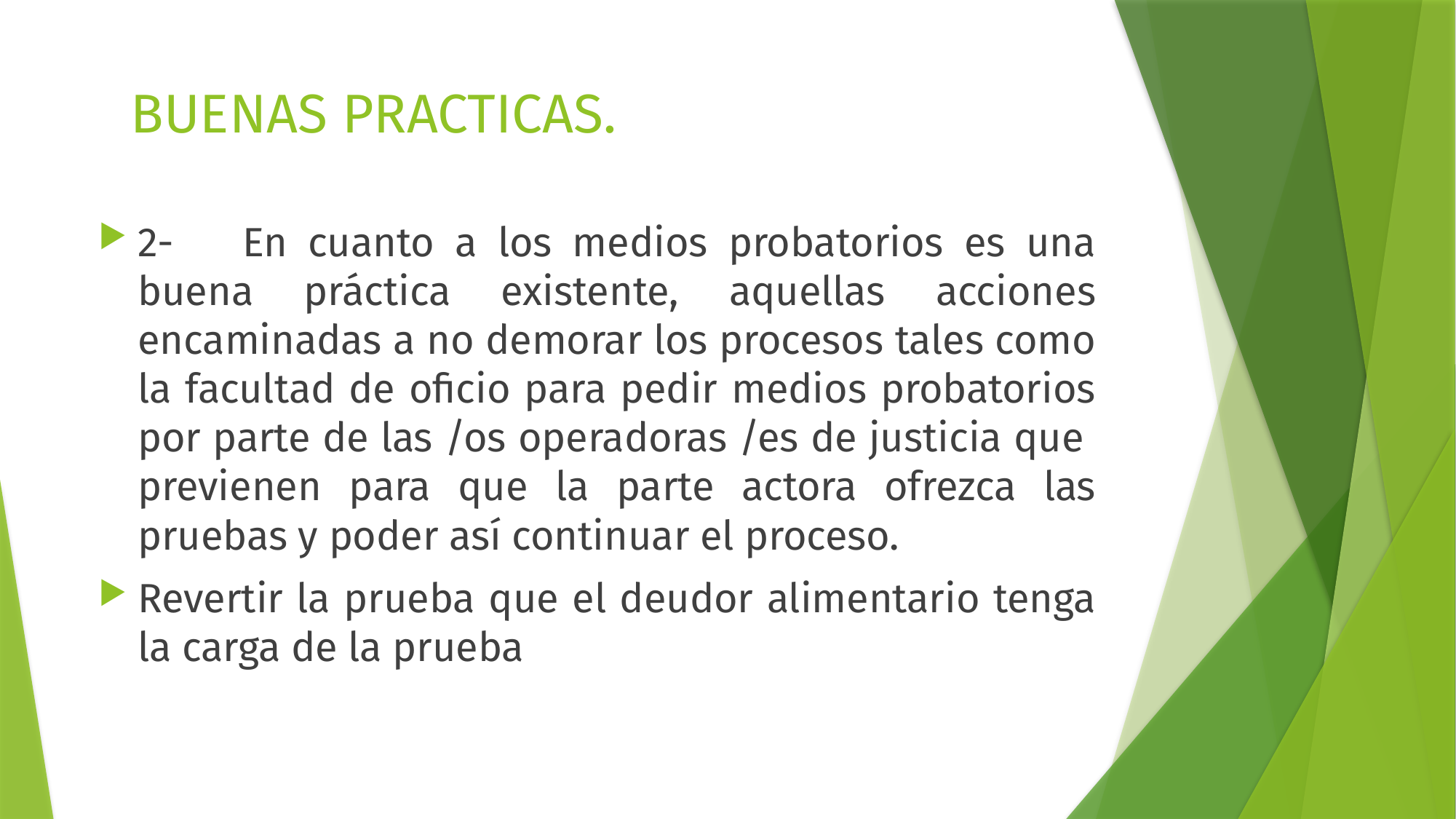

# BUENAS PRACTICAS.
2-	En cuanto a los medios probatorios es una buena práctica existente, aquellas acciones encaminadas a no demorar los procesos tales como la facultad de oficio para pedir medios probatorios por parte de las /os operadoras /es de justicia que  previenen para que la parte actora ofrezca las pruebas y poder así continuar el proceso.
Revertir la prueba que el deudor alimentario tenga la carga de la prueba